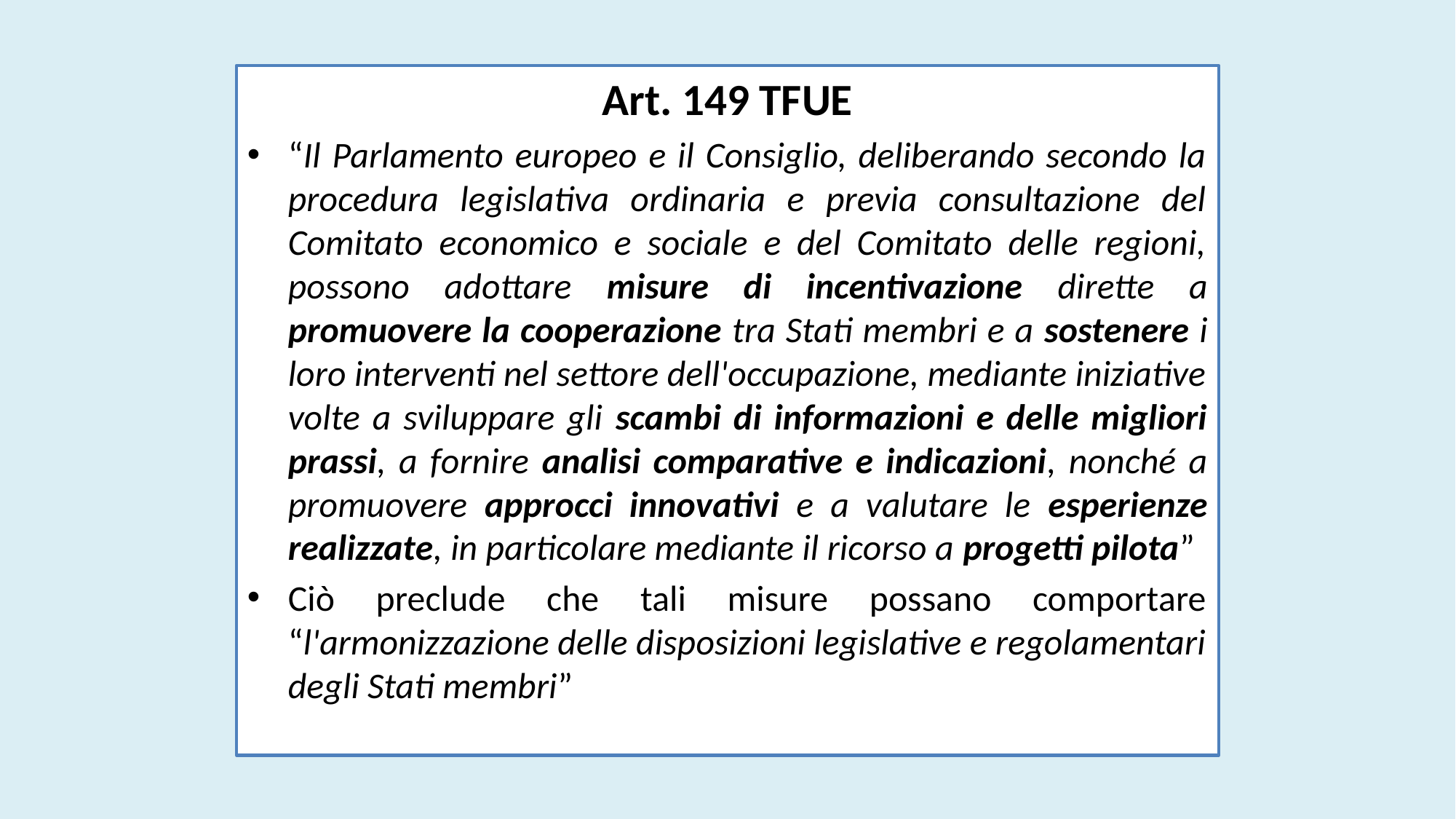

Art. 149 TFUE
“Il Parlamento europeo e il Consiglio, deliberando secondo la procedura legislativa ordinaria e previa consultazione del Comitato economico e sociale e del Comitato delle regioni, possono adottare misure di incentivazione dirette a promuovere la cooperazione tra Stati membri e a sostenere i loro interventi nel settore dell'occupazione, mediante iniziative volte a sviluppare gli scambi di informazioni e delle migliori prassi, a fornire analisi comparative e indicazioni, nonché a promuovere approcci innovativi e a valutare le esperienze realizzate, in particolare mediante il ricorso a progetti pilota”
Ciò preclude che tali misure possano comportare “l'armonizzazione delle disposizioni legislative e regolamentari degli Stati membri”